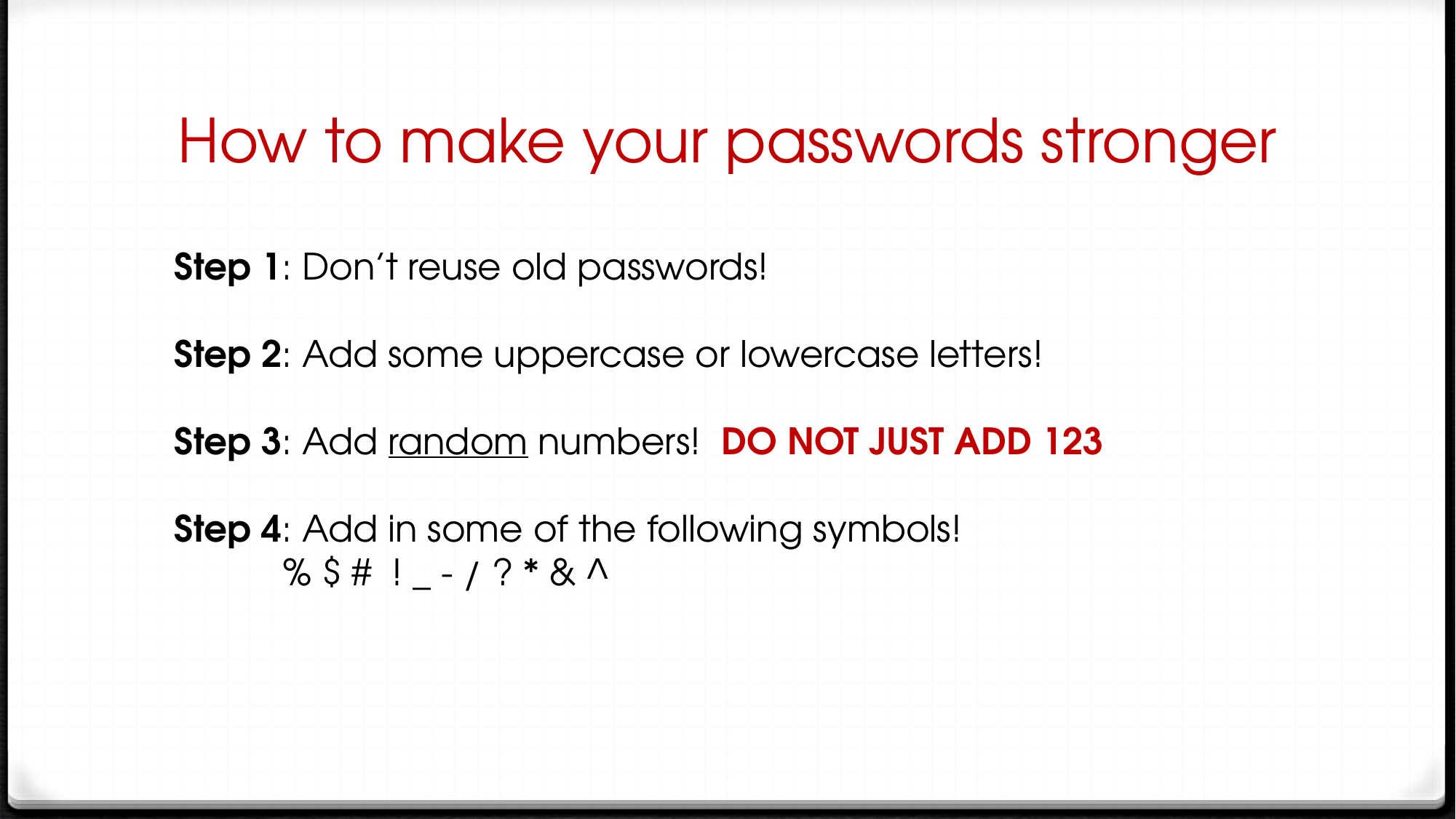

# How to make your passwords stronger
Step 1: Don’t reuse old passwords!

Step 2: Add some uppercase or lowercase letters!

Step 3: Add random numbers!  DO NOT JUST ADD 123

Step 4: Add in some of the following symbols!
	% $ #  ! _ - / ? * & ^